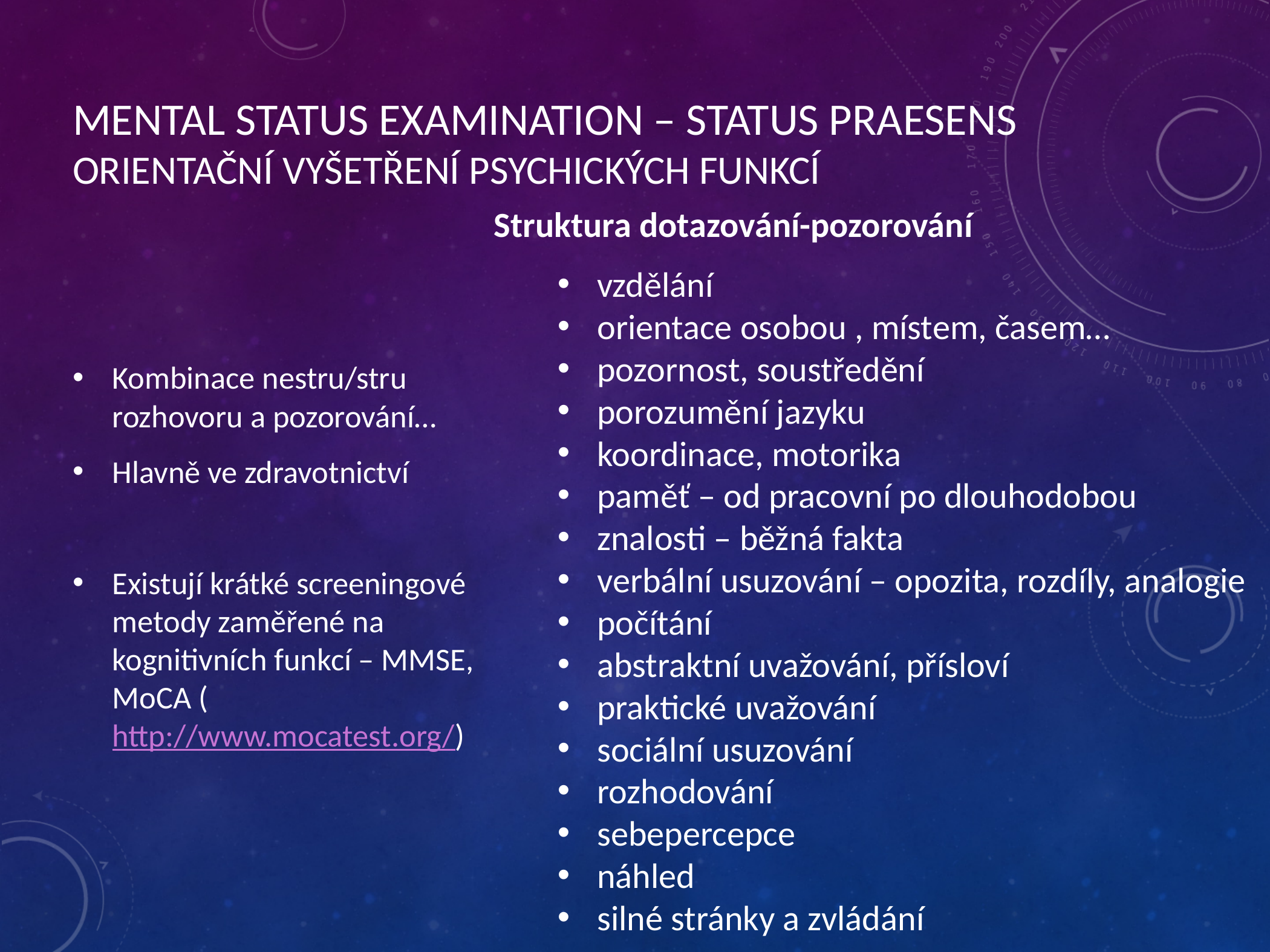

# Mental status examination – Status praesens orientační vyšetření psychických funkcí
Struktura dotazování-pozorování
vzdělání
orientace osobou , místem, časem…
pozornost, soustředění
porozumění jazyku
koordinace, motorika
paměť – od pracovní po dlouhodobou
znalosti – běžná fakta
verbální usuzování – opozita, rozdíly, analogie
počítání
abstraktní uvažování, přísloví
praktické uvažování
sociální usuzování
rozhodování
sebepercepce
náhled
silné stránky a zvládání

Kombinace nestru/stru rozhovoru a pozorování…
Hlavně ve zdravotnictví

Existují krátké screeningové metody zaměřené na kognitivních funkcí – MMSE, MoCA (http://www.mocatest.org/)